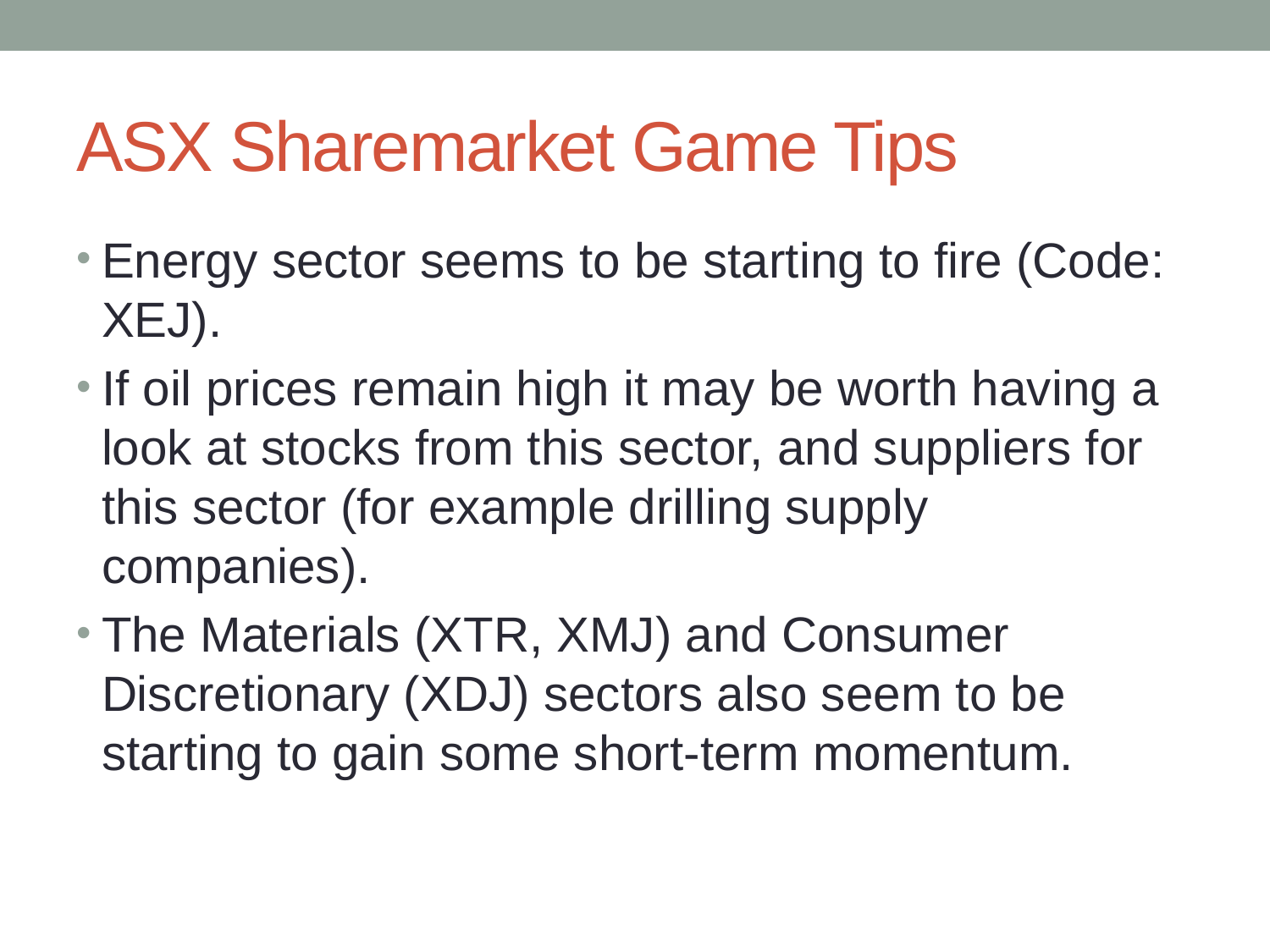

# ASX Sharemarket Game Tips
Energy sector seems to be starting to fire (Code: XEJ).
If oil prices remain high it may be worth having a look at stocks from this sector, and suppliers for this sector (for example drilling supply companies).
The Materials (XTR, XMJ) and Consumer Discretionary (XDJ) sectors also seem to be starting to gain some short-term momentum.